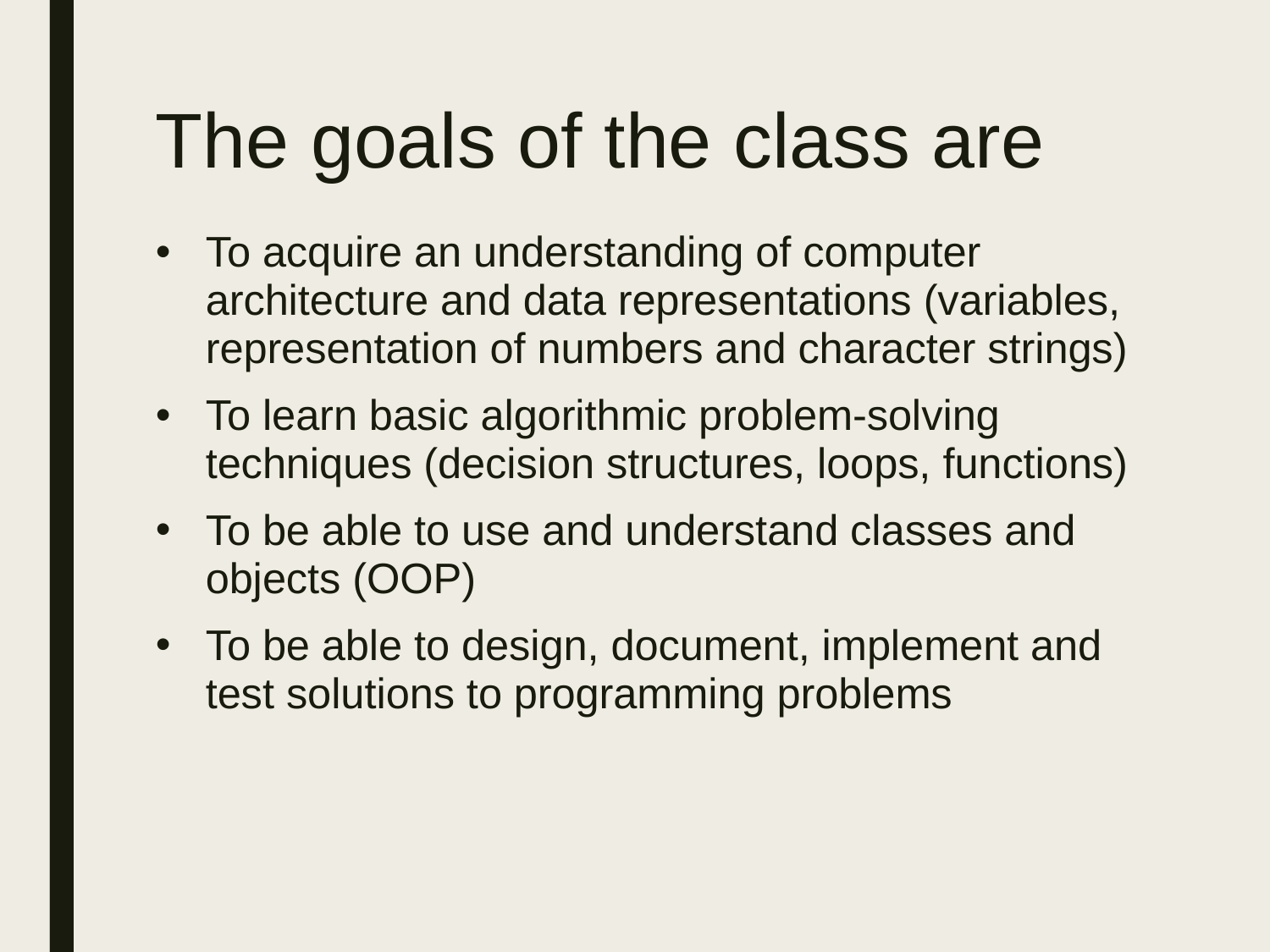

# The goals of the class are
To acquire an understanding of computer architecture and data representations (variables, representation of numbers and character strings)
To learn basic algorithmic problem-solving techniques (decision structures, loops, functions)
To be able to use and understand classes and objects (OOP)
To be able to design, document, implement and test solutions to programming problems